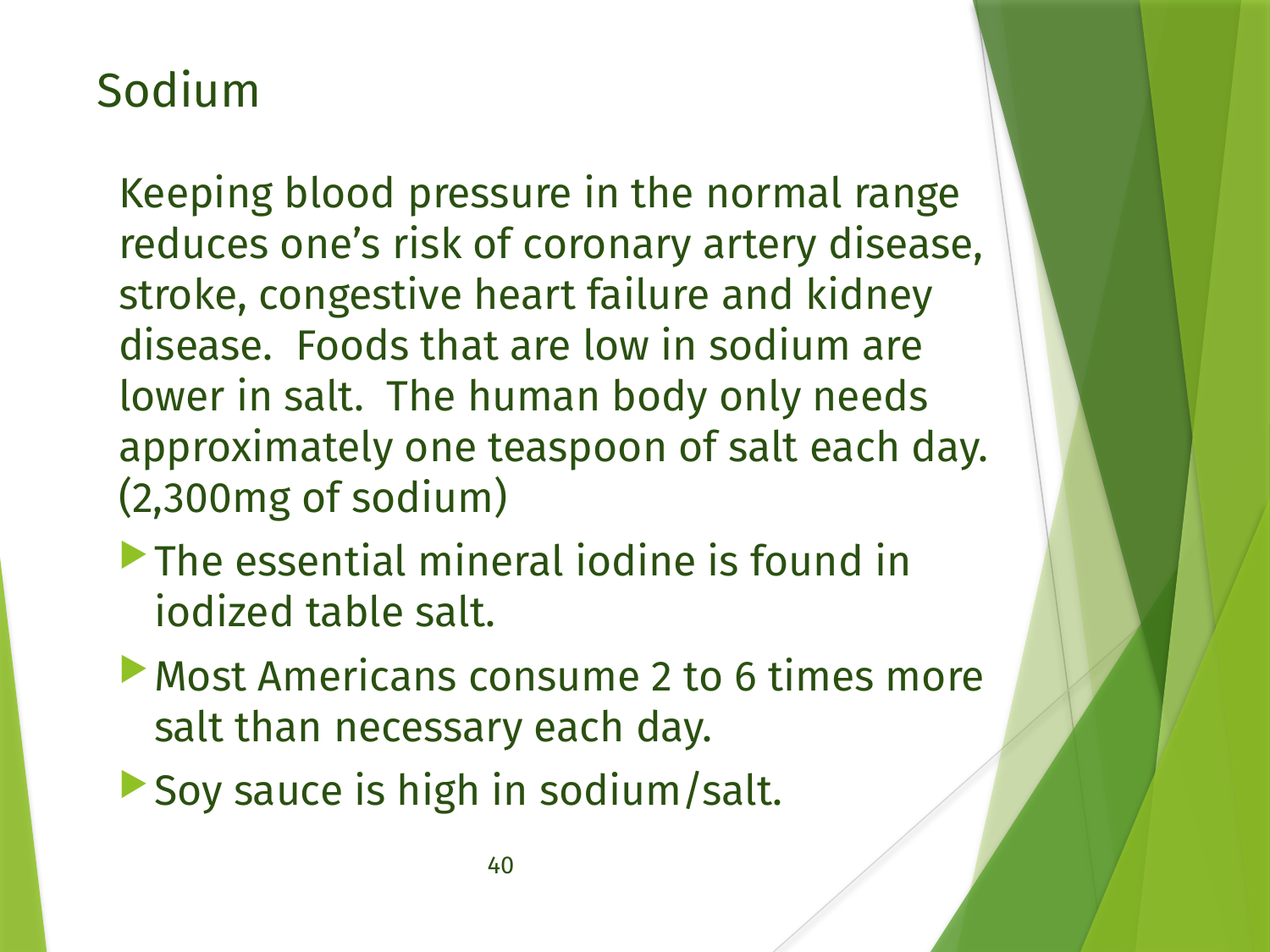

# Sodium
Keeping blood pressure in the normal range reduces one’s risk of coronary artery disease, stroke, congestive heart failure and kidney disease.  Foods that are low in sodium are lower in salt.  The human body only needs approximately one teaspoon of salt each day.  (2,300mg of sodium)
The essential mineral iodine is found in iodized table salt.
Most Americans consume 2 to 6 times more salt than necessary each day.
Soy sauce is high in sodium/salt.

40